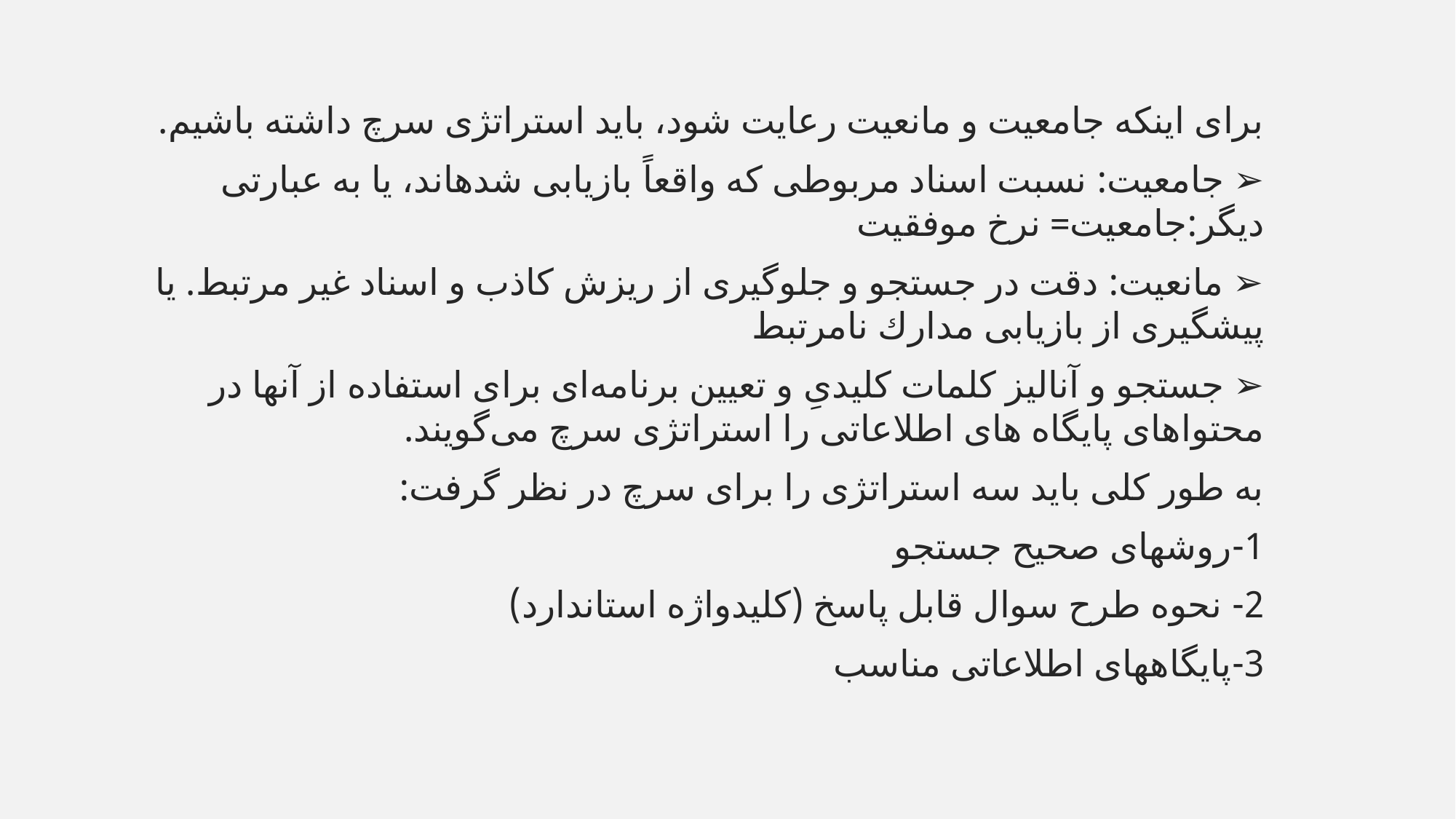

برای اینکه جامعیت و مانعیت رعایت شود، باید استراتژی سرچ داشته باشیم.
➢ جامعیت: نسبت اسناد مربوطی که واقعاً بازیابی شدهاند، یا به عبارتی دیگر:جامعیت= نرخ موفقیت
➢ مانعیت: دقت در جستجو و جلوگیری از ریزش کاذب و اسناد غیر مرتبط. یا پیشگیری از بازیابی مدارك نامرتبط
➢ جستجو و آنالیز کلمات کلیدیِ و تعیین برنامه‌ای برای استفاده از آنها در محتواهای پایگاه های اطلاعاتی را استراتژی سرچ می‌گویند.
به طور کلی باید سه استراتژی را برای سرچ در نظر گرفت:
1-روشهای صحیح جستجو
2- نحوه طرح سوال قابل پاسخ (کلیدواژه استاندارد)
3-پایگاههای اطلاعاتی مناسب